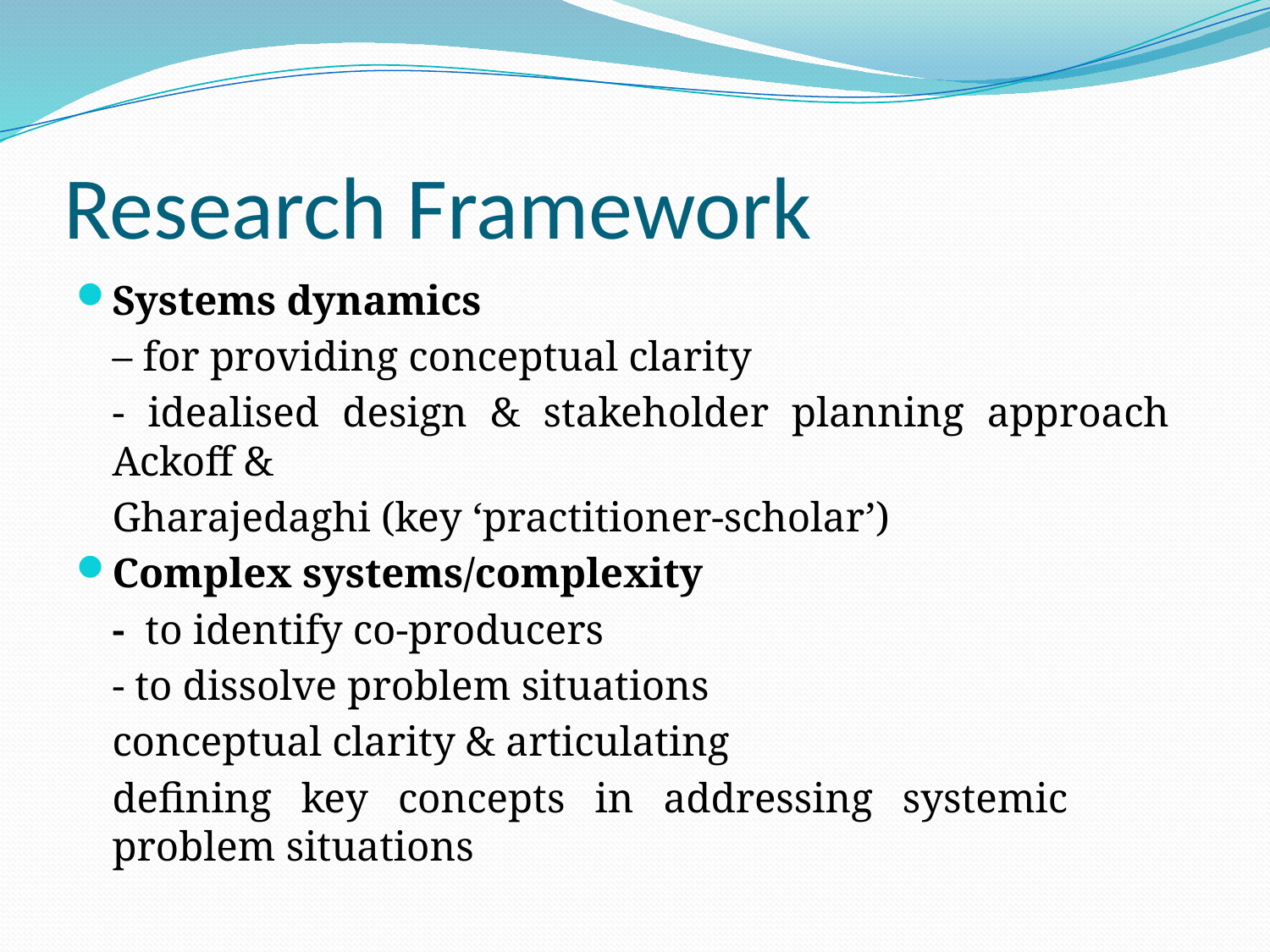

# Research Framework
Systems dynamics
		– for providing conceptual clarity
		- idealised design & stakeholder planning approach  		Ackoff &
			Gharajedaghi (key ‘practitioner-scholar’)
Complex systems/complexity
		-  to identify co-producers
 		- to dissolve problem situations
			conceptual clarity & articulating
			defining key concepts in addressing systemic 		problem situations